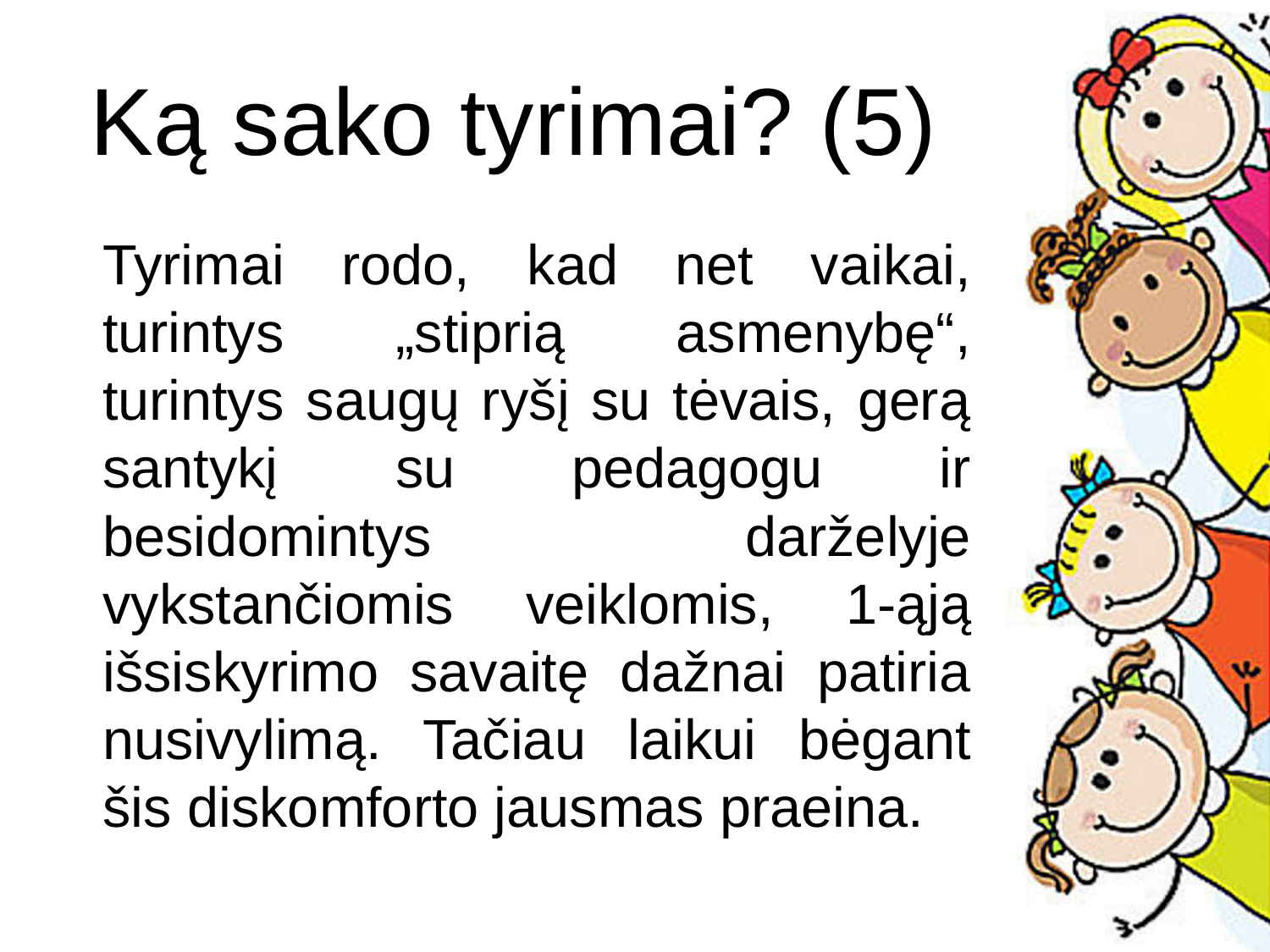

# Ką sako tyrimai? (5)
	Tyrimai rodo, kad net vaikai, turintys „stiprią asmenybę“, turintys saugų ryšį su tėvais, gerą santykį su pedagogu ir besidomintys darželyje vykstančiomis veiklomis, 1-ąją išsiskyrimo savaitę dažnai patiria nusivylimą. Tačiau laikui bėgant šis diskomforto jausmas praeina.